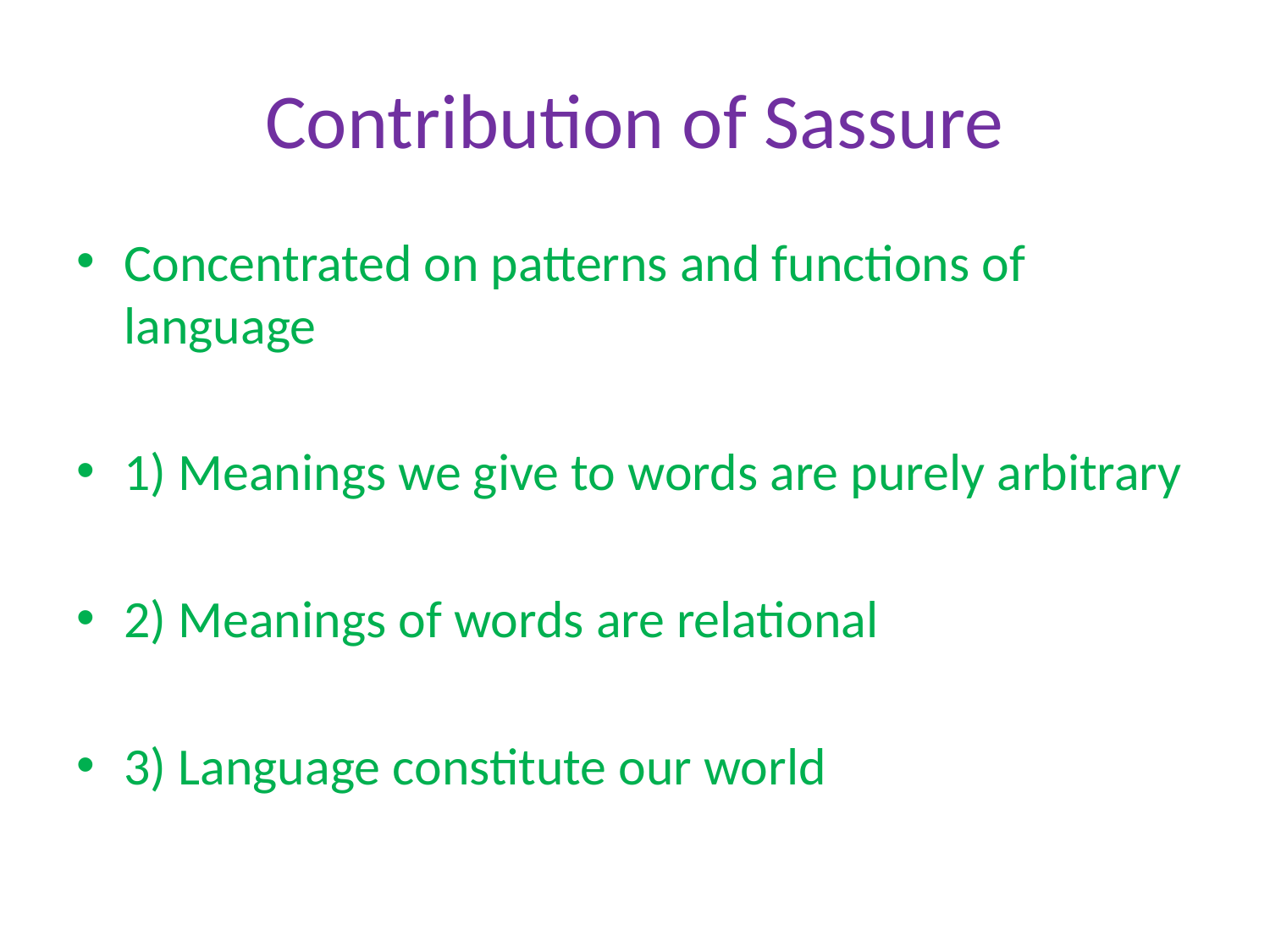

# Contribution of Sassure
Concentrated on patterns and functions of language

1) Meanings we give to words are purely arbitrary

2) Meanings of words are relational

3) Language constitute our world